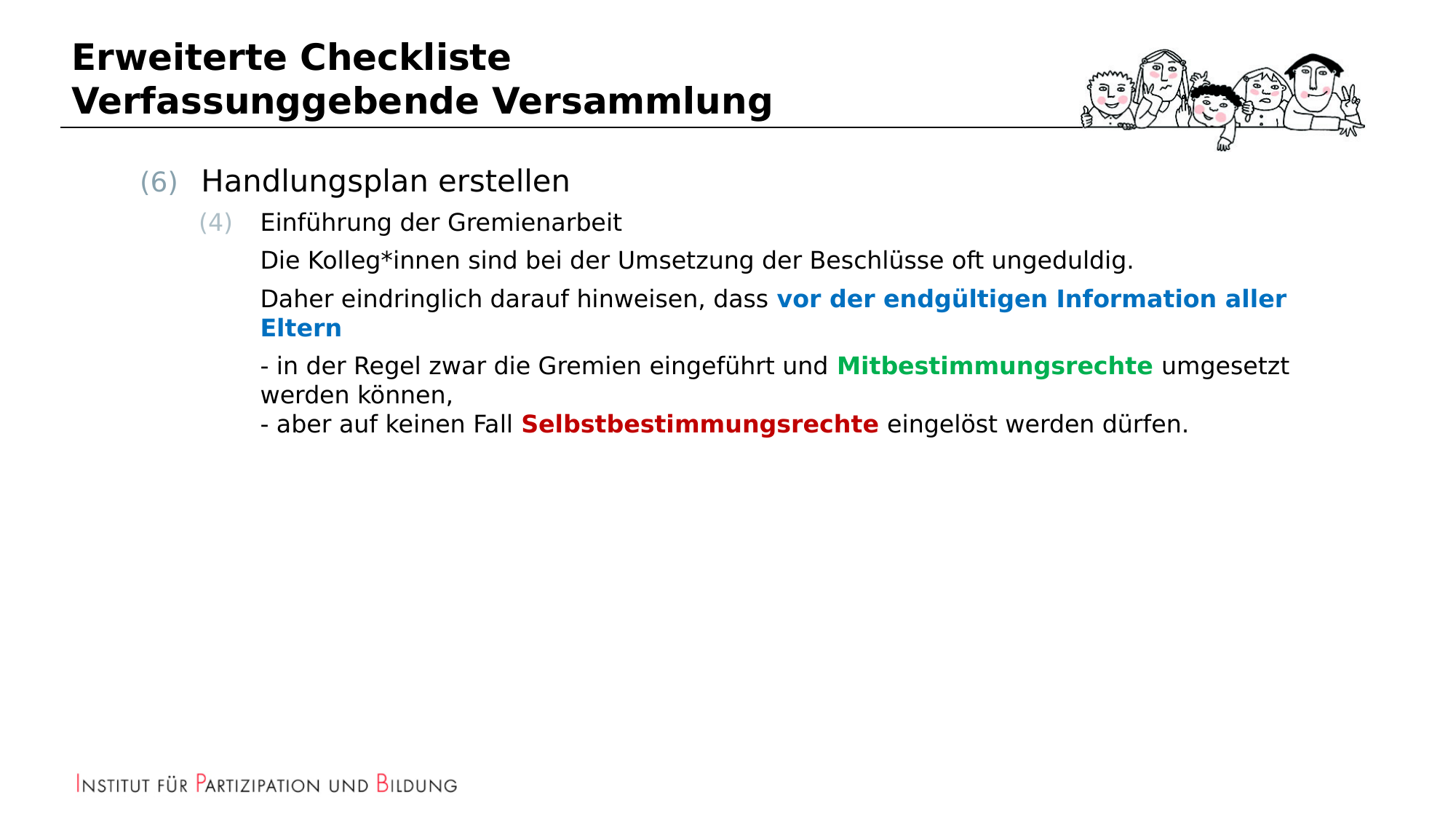

# Erweiterte Checkliste Verfassunggebende Versammlung
Handlungsplan erstellen
Einführung der Gremienarbeit
Die Kolleg*innen sind bei der Umsetzung der Beschlüsse oft ungeduldig.
Daher eindringlich darauf hinweisen, dass vor der endgültigen Information aller Eltern
- in der Regel zwar die Gremien eingeführt und Mitbestimmungsrechte umgesetzt werden können,
- aber auf keinen Fall Selbstbestimmungsrechte eingelöst werden dürfen.